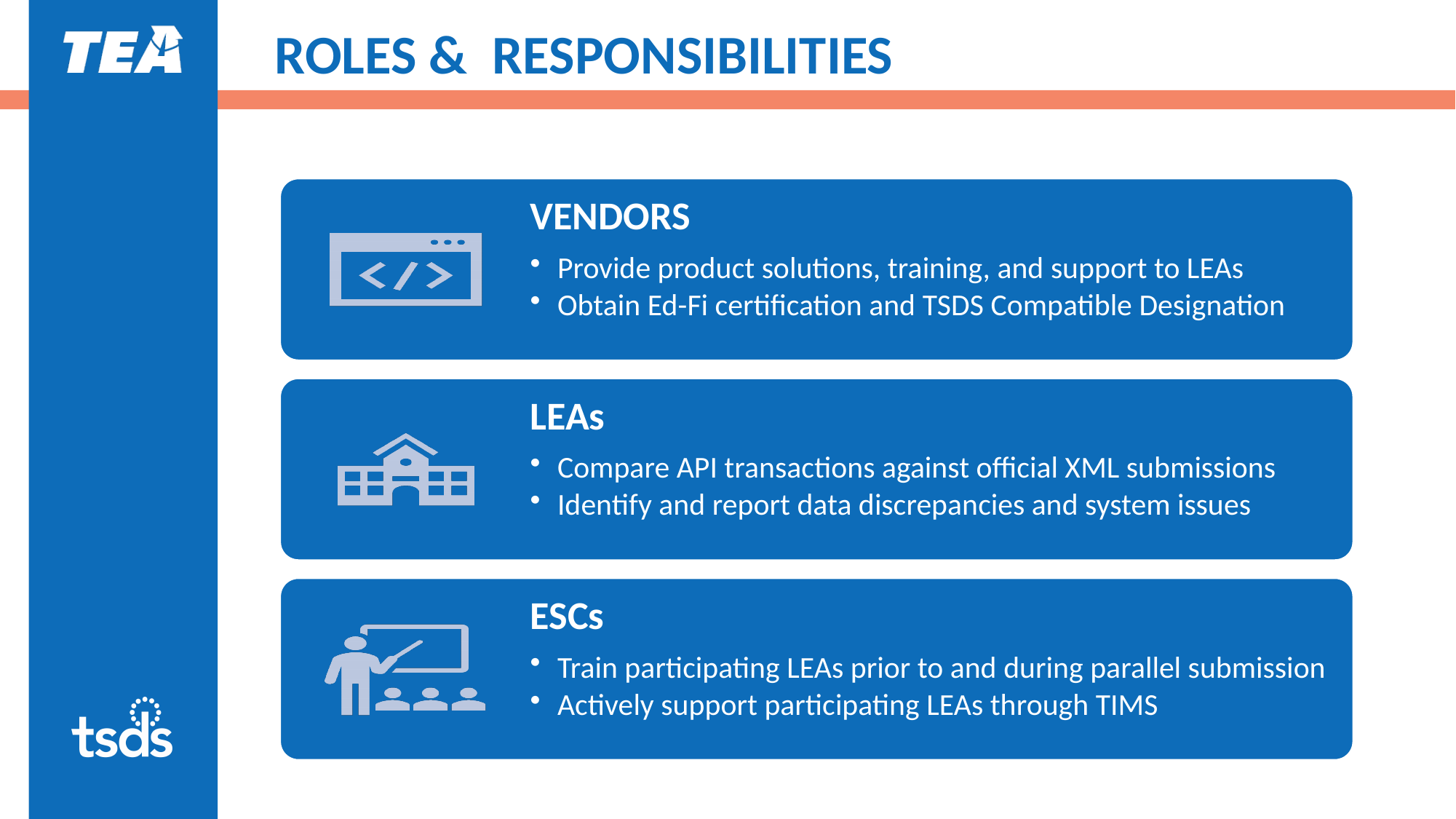

# ROLES &  RESPONSIBILITIES
VENDORS
Provide product solutions, training, and support to LEAs
Obtain Ed-Fi certification and TSDS Compatible Designation
LEAs
Compare API transactions against official XML submissions
Identify and report data discrepancies and system issues
ESCs
Train participating LEAs prior to and during parallel submission
Actively support participating LEAs through TIMS